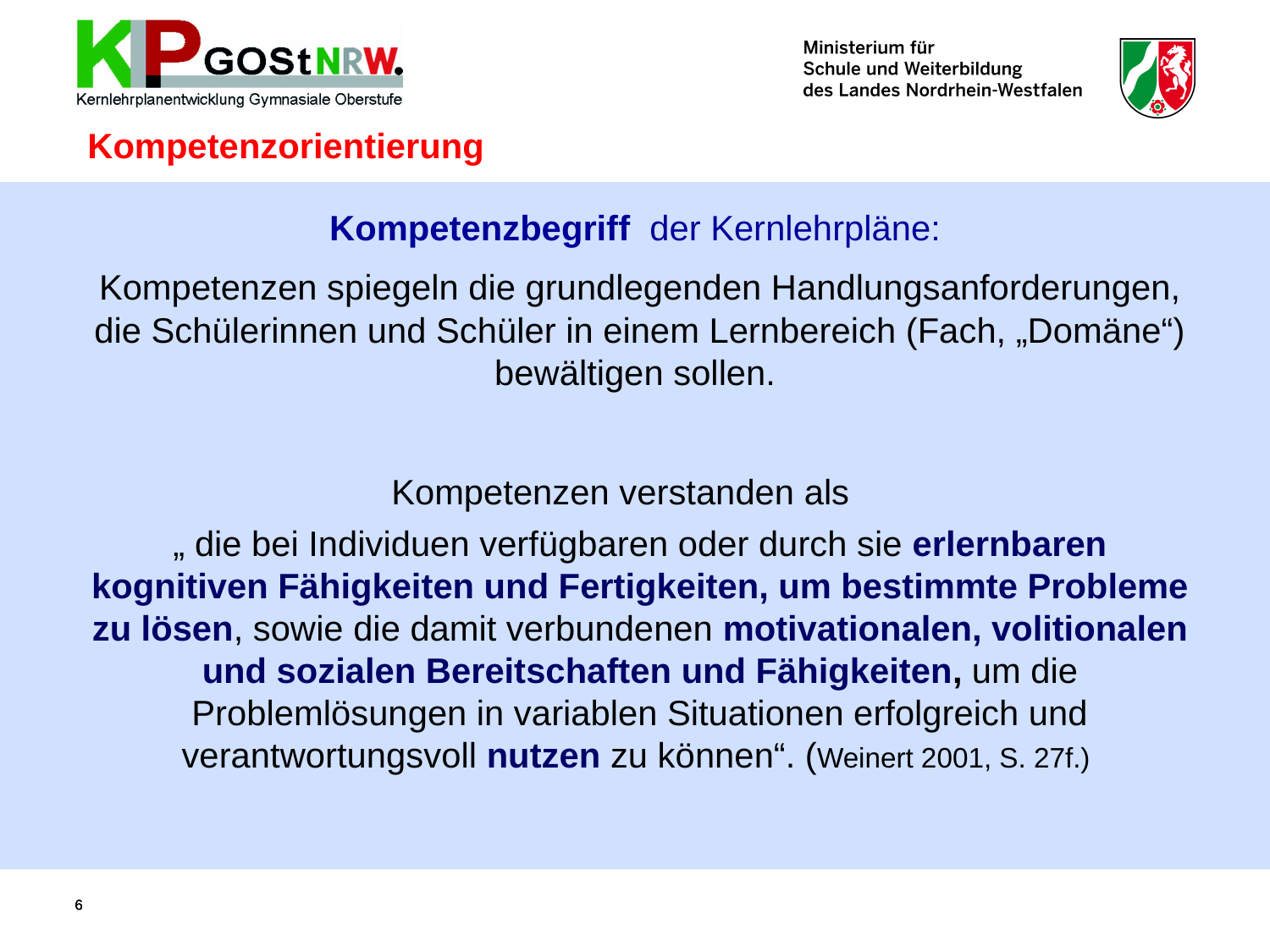

Kompetenzorientierung
Kompetenzbegriff  der Kernlehrpläne:
Kompetenzen spiegeln die grundlegenden Handlungsanforderungen, die Schülerinnen und Schüler in einem Lernbereich (Fach, „Domäne“) bewältigen sollen.

Kompetenzen verstanden als
„ die bei Individuen verfügbaren oder durch sie erlernbaren kognitiven Fähigkeiten und Fertigkeiten, um bestimmte Probleme zu lösen, sowie die damit verbundenen motivationalen, volitionalen und sozialen Bereitschaften und Fähigkeiten, um die Problemlösungen in variablen Situationen erfolgreich und verantwortungsvoll nutzen zu können“. (Weinert 2001, S. 27f.)
6
6
6